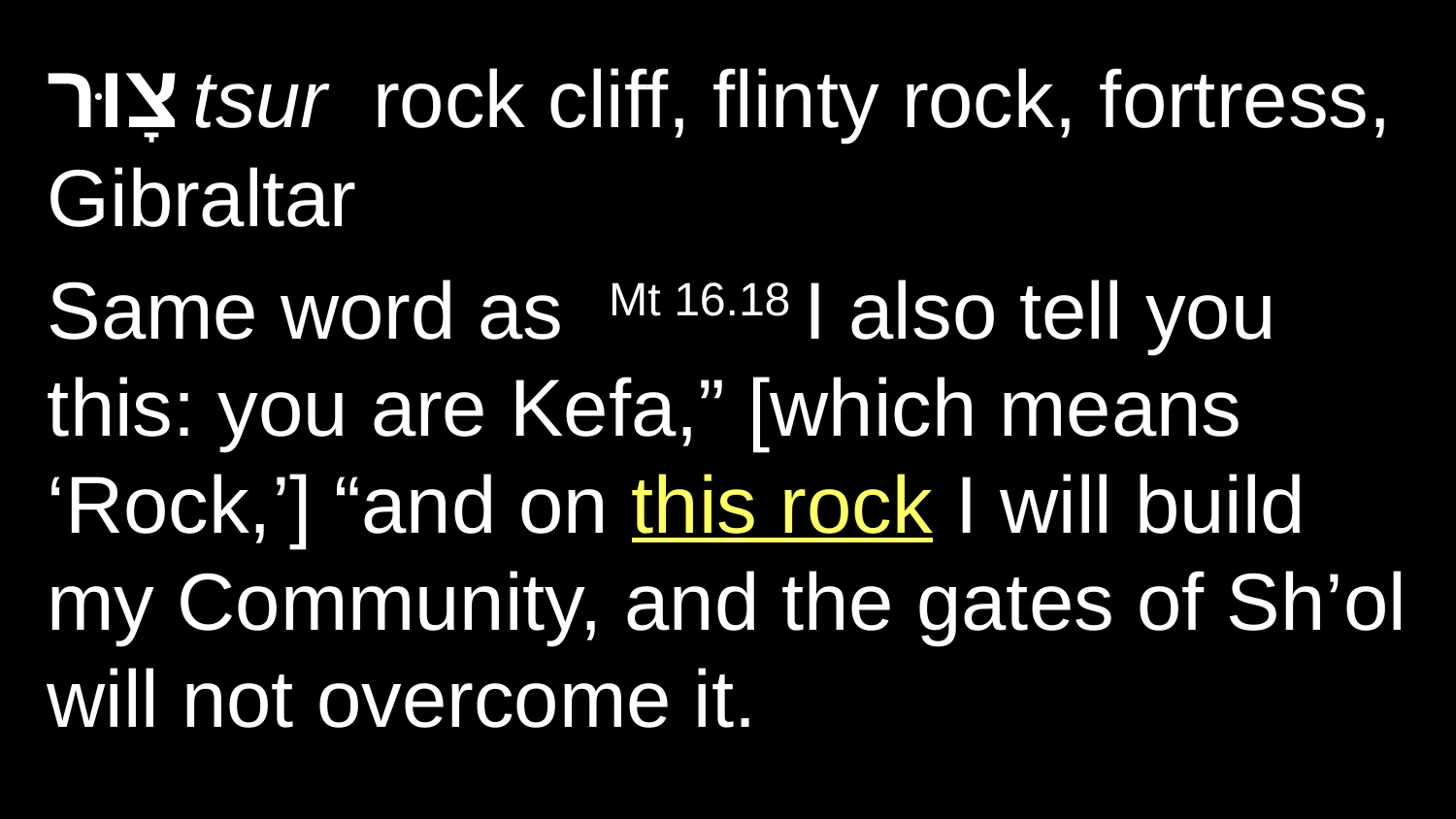

צָוּר	tsur  rock cliff, flinty rock, fortress, Gibraltar
Same word as  Mt 16.18 I also tell you this: you are Kefa,” [which means ‘Rock,’] “and on this rock I will build my Community, and the gates of Sh’ol will not overcome it.